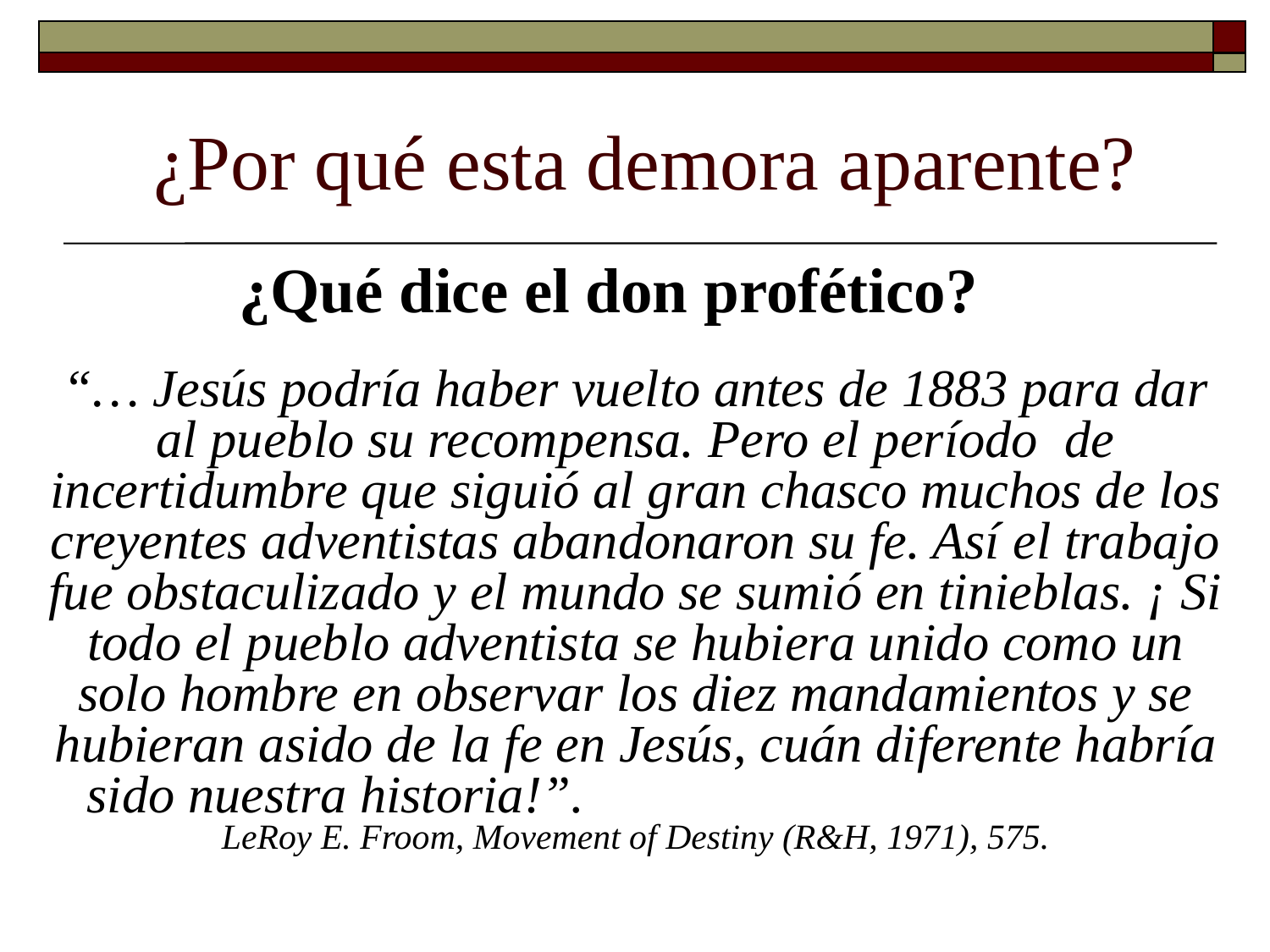

# ¿Por qué esta demora aparente?
¿Qué dice el don profético?
	“… Jesús podría haber vuelto antes de 1883 para dar al pueblo su recompensa. Pero el período  de incertidumbre que siguió al gran chasco muchos de los creyentes adventistas abandonaron su fe. Así el trabajo fue obstaculizado y el mundo se sumió en tinieblas. ¡ Si todo el pueblo adventista se hubiera unido como un solo hombre en observar los diez mandamientos y se hubieran asido de la fe en Jesús, cuán diferente habría sido nuestra historia!”.                                              LeRoy E. Froom, Movement of Destiny (R&H, 1971), 575.